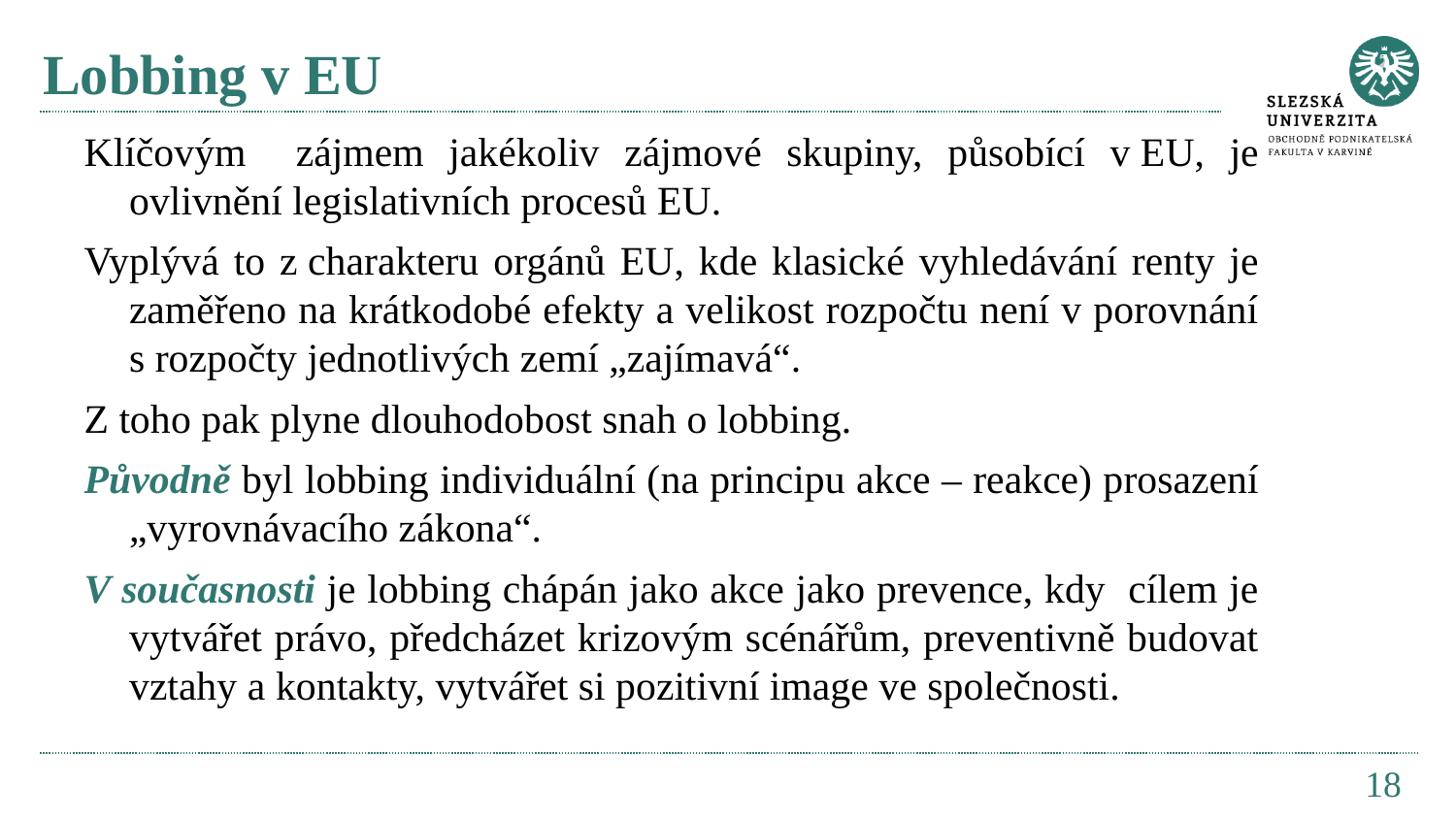

# Lobbing v EU
Klíčovým  zájmem jakékoliv zájmové skupiny, působící v EU, je ovlivnění legislativních procesů EU.
Vyplývá to z charakteru orgánů EU, kde klasické vyhledávání renty je zaměřeno na krátkodobé efekty a velikost rozpočtu není v porovnání s rozpočty jednotlivých zemí „zajímavá“.
Z toho pak plyne dlouhodobost snah o lobbing.
Původně byl lobbing individuální (na principu akce – reakce) prosazení „vyrovnávacího zákona“.
V současnosti je lobbing chápán jako akce jako prevence, kdy  cílem je vytvářet právo, předcházet krizovým scénářům, preventivně budovat vztahy a kontakty, vytvářet si pozitivní image ve společnosti.

18